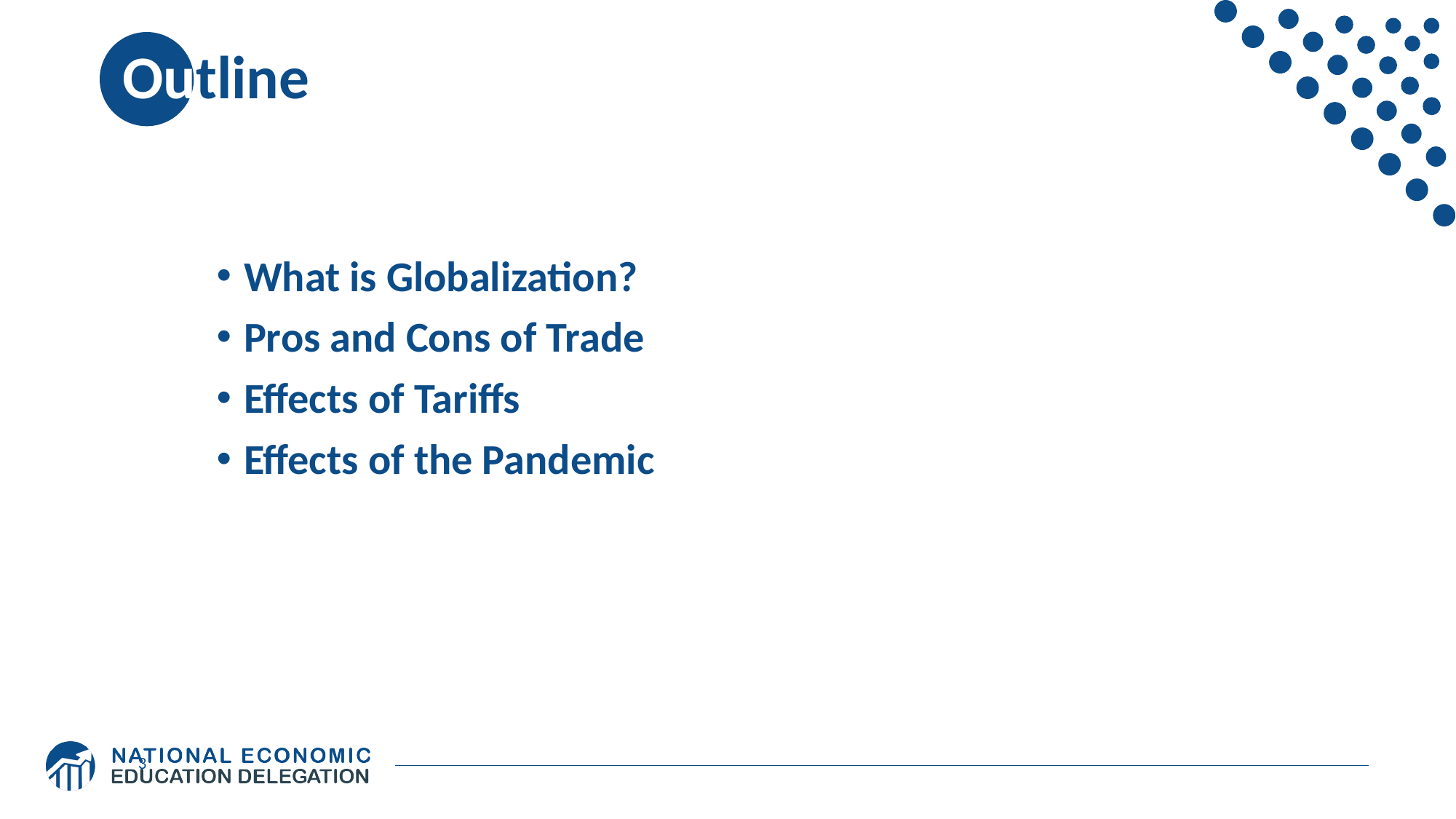

# Outline
What is Globalization?
Pros and Cons of Trade
Effects of Tariffs
Effects of the Pandemic
3